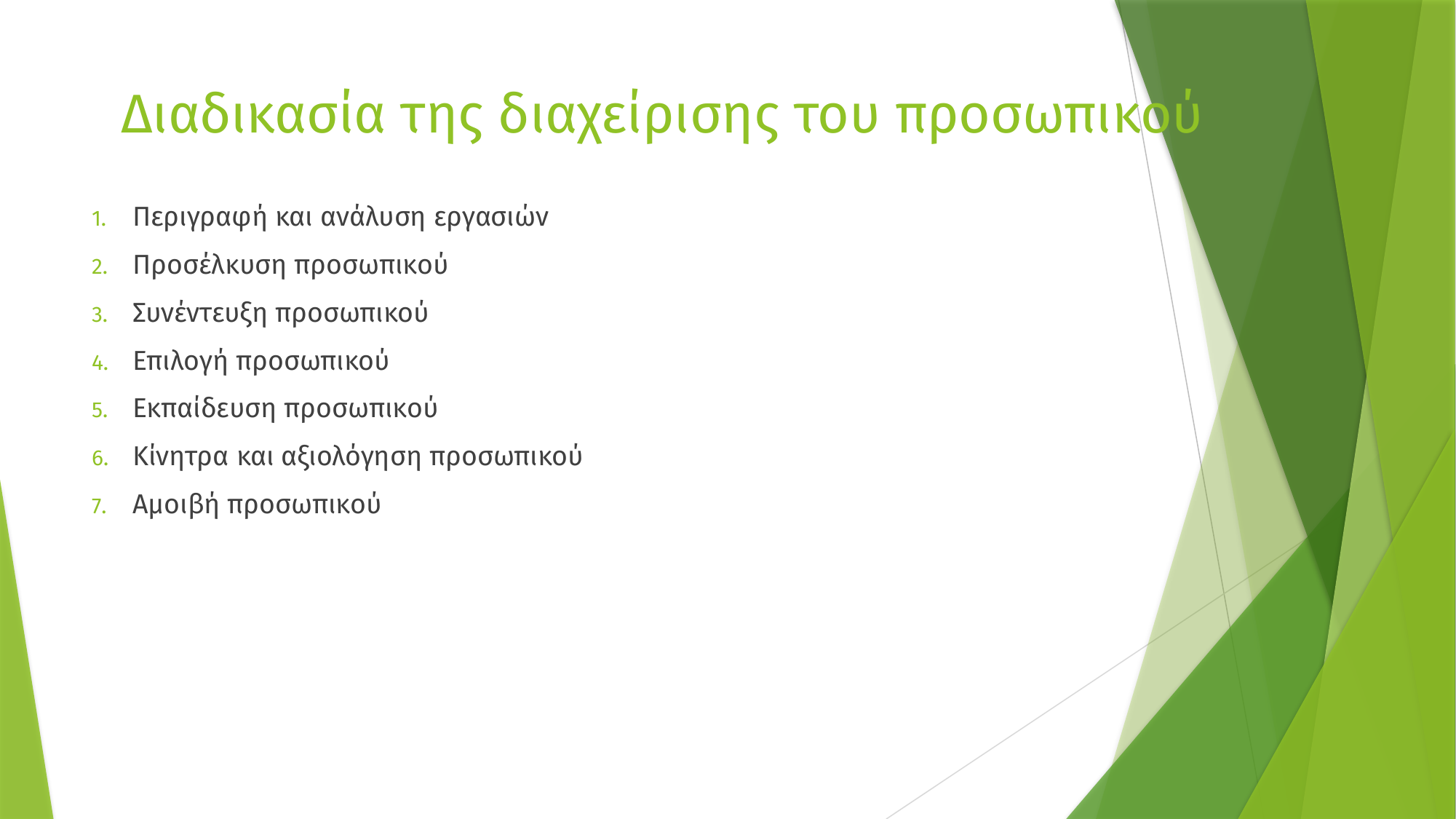

# Διαδικασία της διαχείρισης του προσωπικού
Περιγραφή και ανάλυση εργασιών
Προσέλκυση προσωπικού
Συνέντευξη προσωπικού
Επιλογή προσωπικού
Εκπαίδευση προσωπικού
Κίνητρα και αξιολόγηση προσωπικού
Αμοιβή προσωπικού